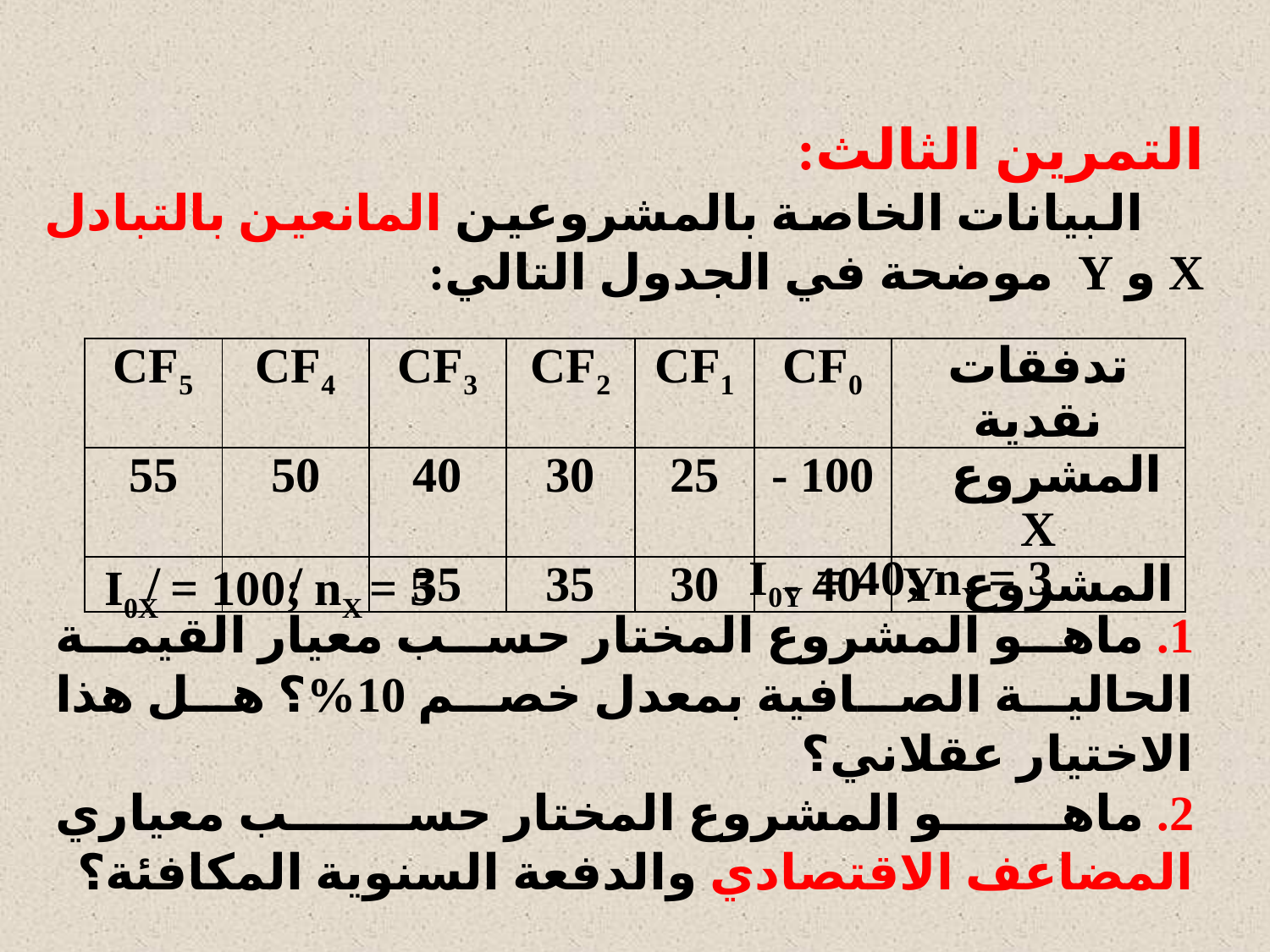

التمرين الثالث:
     البيانات الخاصة بالمشروعين المانعين بالتبادل X و Y  موضحة في الجدول التالي:
| CF5 | CF4 | CF3 | CF2 | CF1 | CF0 | تدفقات نقدية |
| --- | --- | --- | --- | --- | --- | --- |
| 55 | 50 | 40 | 30 | 25 | 100 - | المشروع X |
| / | / | 35 | 35 | 30 | 40 - | المشروع Y |
I0Y = 40; nY = 3
I0X = 100; nX = 5
 ماهو المشروع المختار حسب معيار القيمة الحالية الصافية بمعدل خصم 10%؟ هل هذا الاختيار عقلاني؟
 ماهو المشروع المختار حسب معياري المضاعف الاقتصادي والدفعة السنوية المكافئة؟